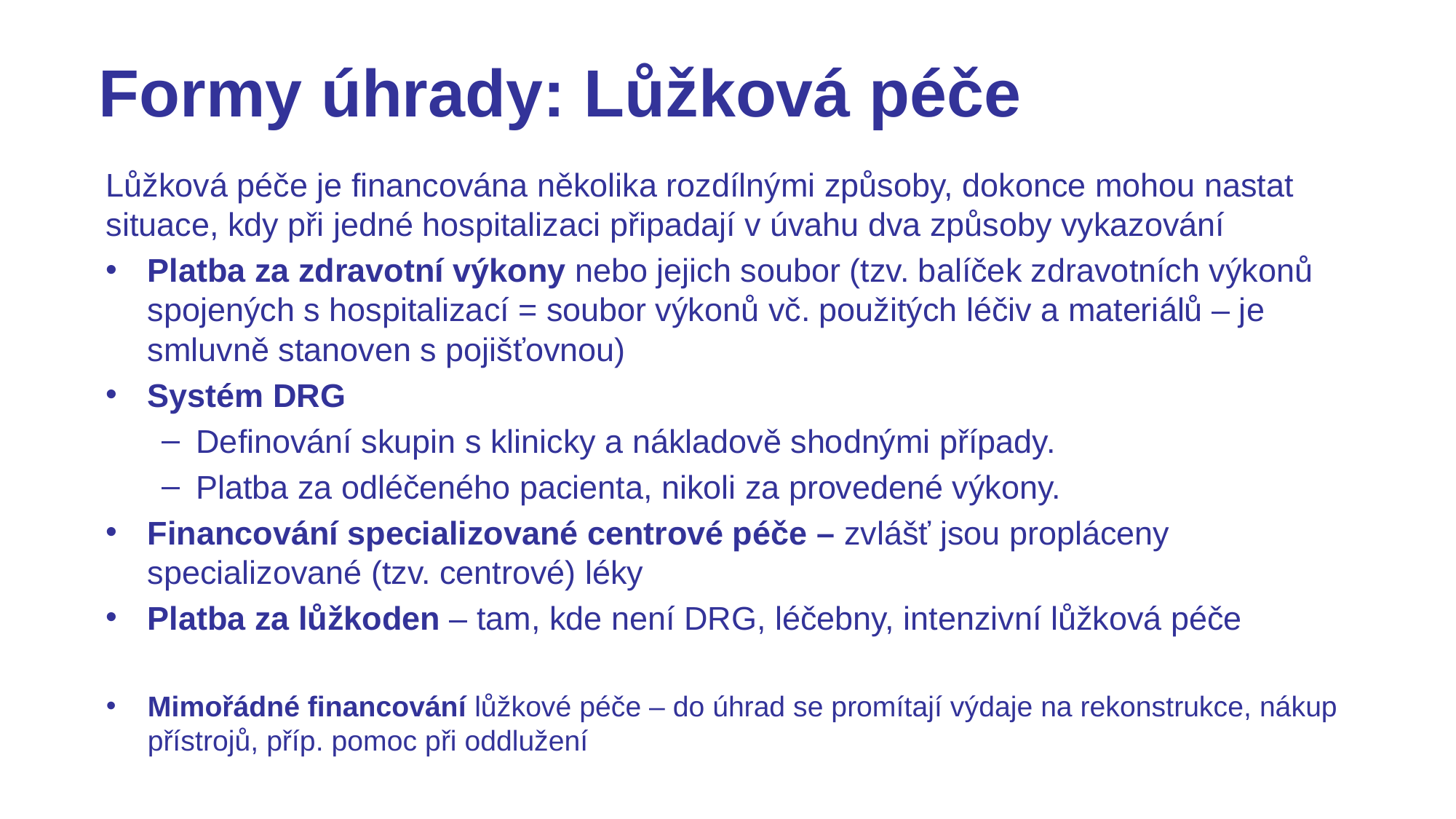

# Formy úhrady: Lůžková péče
Lůžková péče je financována několika rozdílnými způsoby, dokonce mohou nastat situace, kdy při jedné hospitalizaci připadají v úvahu dva způsoby vykazování
Platba za zdravotní výkony nebo jejich soubor (tzv. balíček zdravotních výkonů spojených s hospitalizací = soubor výkonů vč. použitých léčiv a materiálů – je smluvně stanoven s pojišťovnou)
Systém DRG
Definování skupin s klinicky a nákladově shodnými případy.
Platba za odléčeného pacienta, nikoli za provedené výkony.
Financování specializované centrové péče – zvlášť jsou propláceny specializované (tzv. centrové) léky
Platba za lůžkoden – tam, kde není DRG, léčebny, intenzivní lůžková péče

Mimořádné financování lůžkové péče – do úhrad se promítají výdaje na rekonstrukce, nákup přístrojů, příp. pomoc při oddlužení